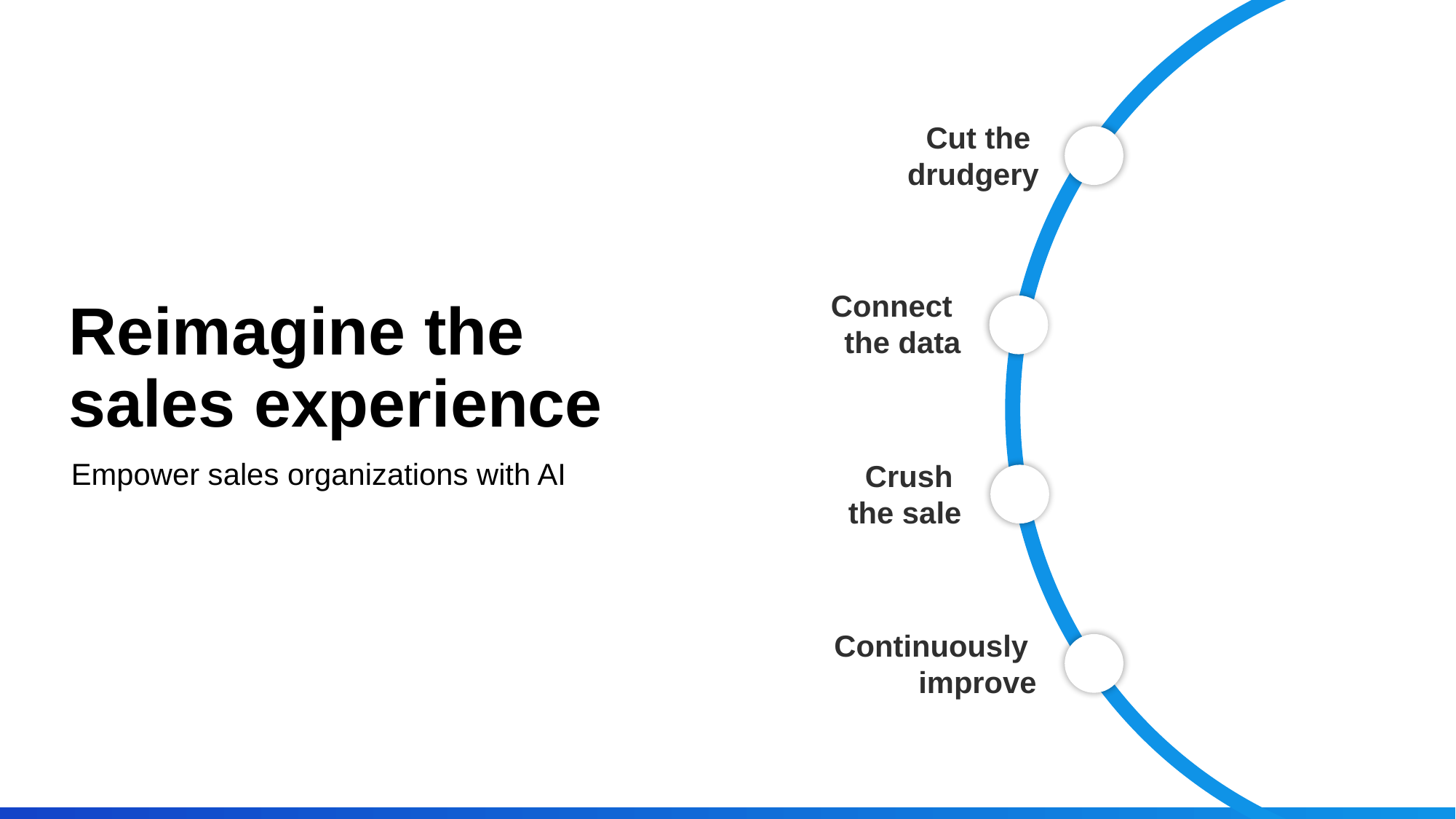

Cut the
drudgery

Connect
the data

Reimagine the sales experience
Empower sales organizations with AI
Crush
the sale

Continuously
improve